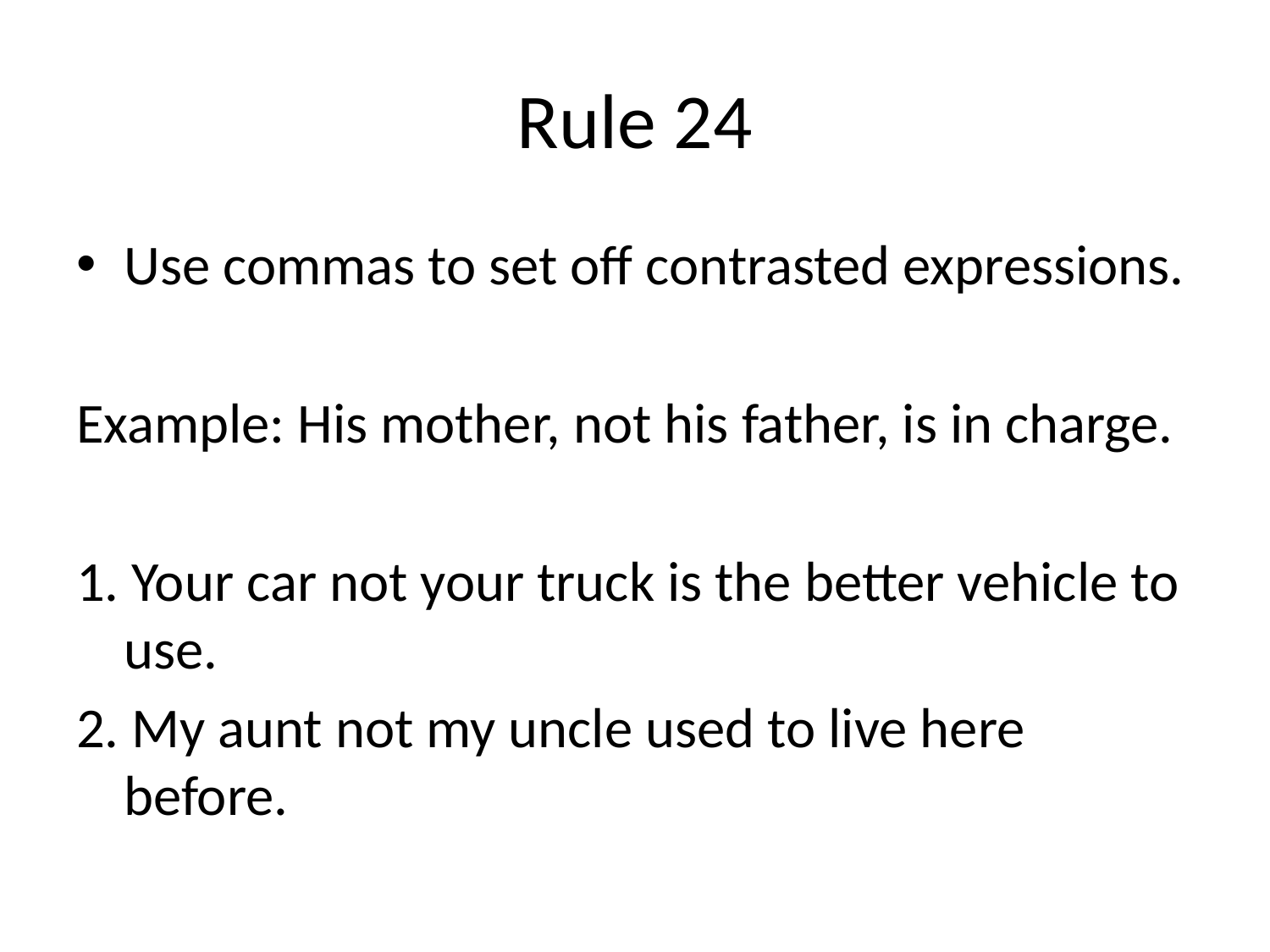

# Rule 24
Use commas to set off contrasted expressions.

Example: His mother, not his father, is in charge.

1. Your car not your truck is the better vehicle to use.
2. My aunt not my uncle used to live here before.